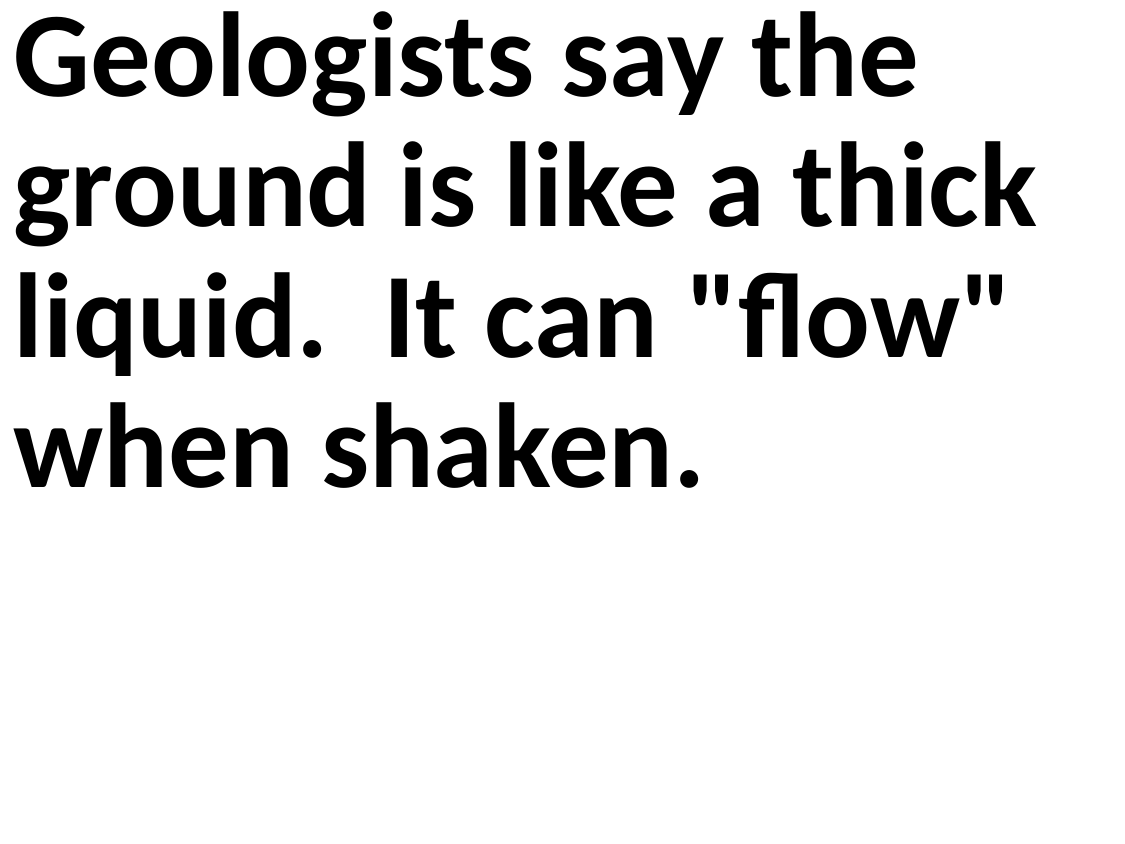

Geologists say the ground is like a thick liquid.  It can "flow" when shaken.